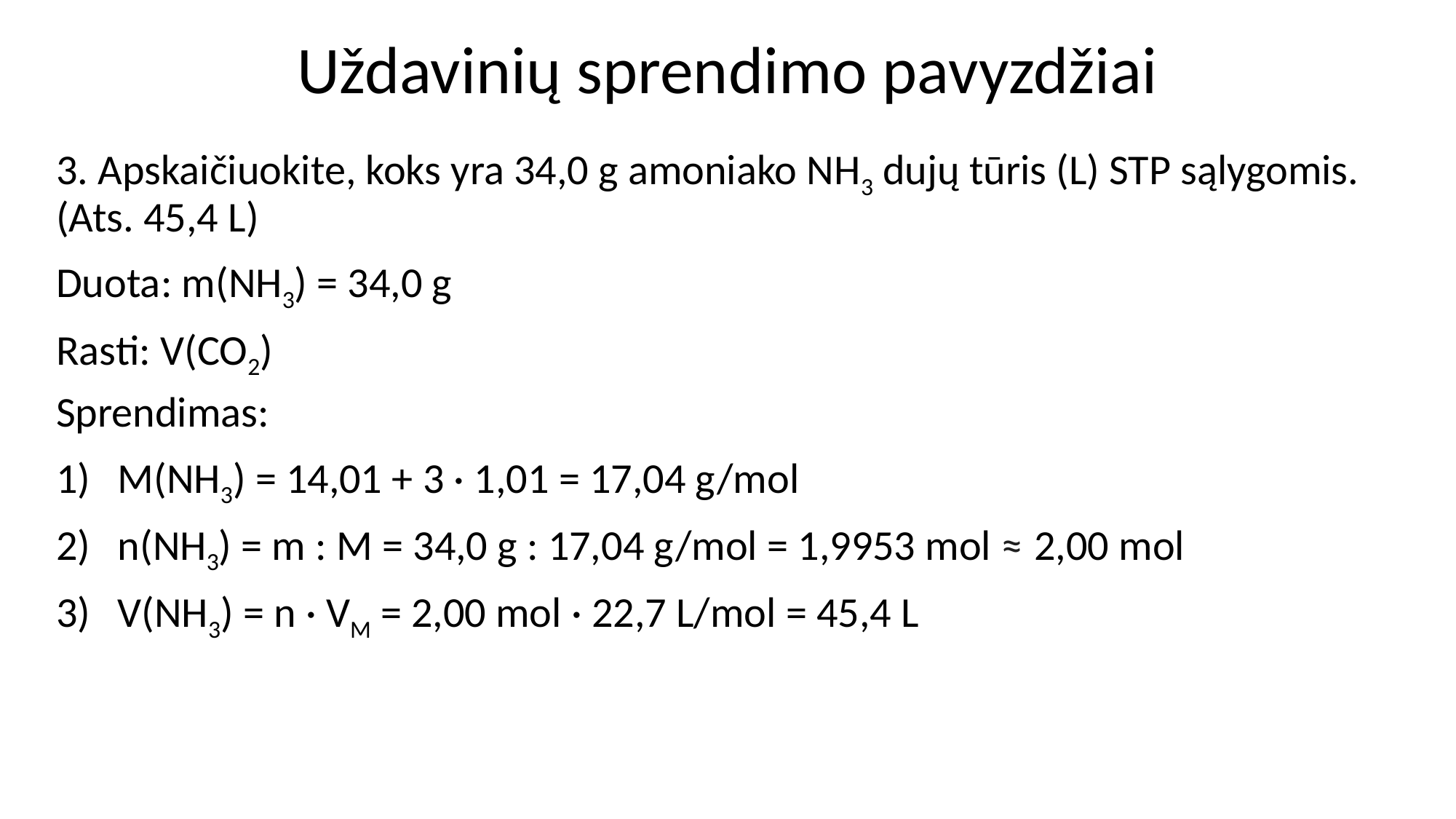

# Uždavinių sprendimo pavyzdžiai
3. Apskaičiuokite, koks yra 34,0 g amoniako NH3 dujų tūris (L) STP sąlygomis. (Ats. 45,4 L)
Duota: m(NH3) = 34,0 g
Rasti: V(CO2)
Sprendimas:
M(NH3) = 14,01 + 3 · 1,01 = 17,04 g/mol
n(NH3) = m : M = 34,0 g : 17,04 g/mol = 1,9953 mol ≈ 2,00 mol
V(NH3) = n · VM = 2,00 mol · 22,7 L/mol = 45,4 L